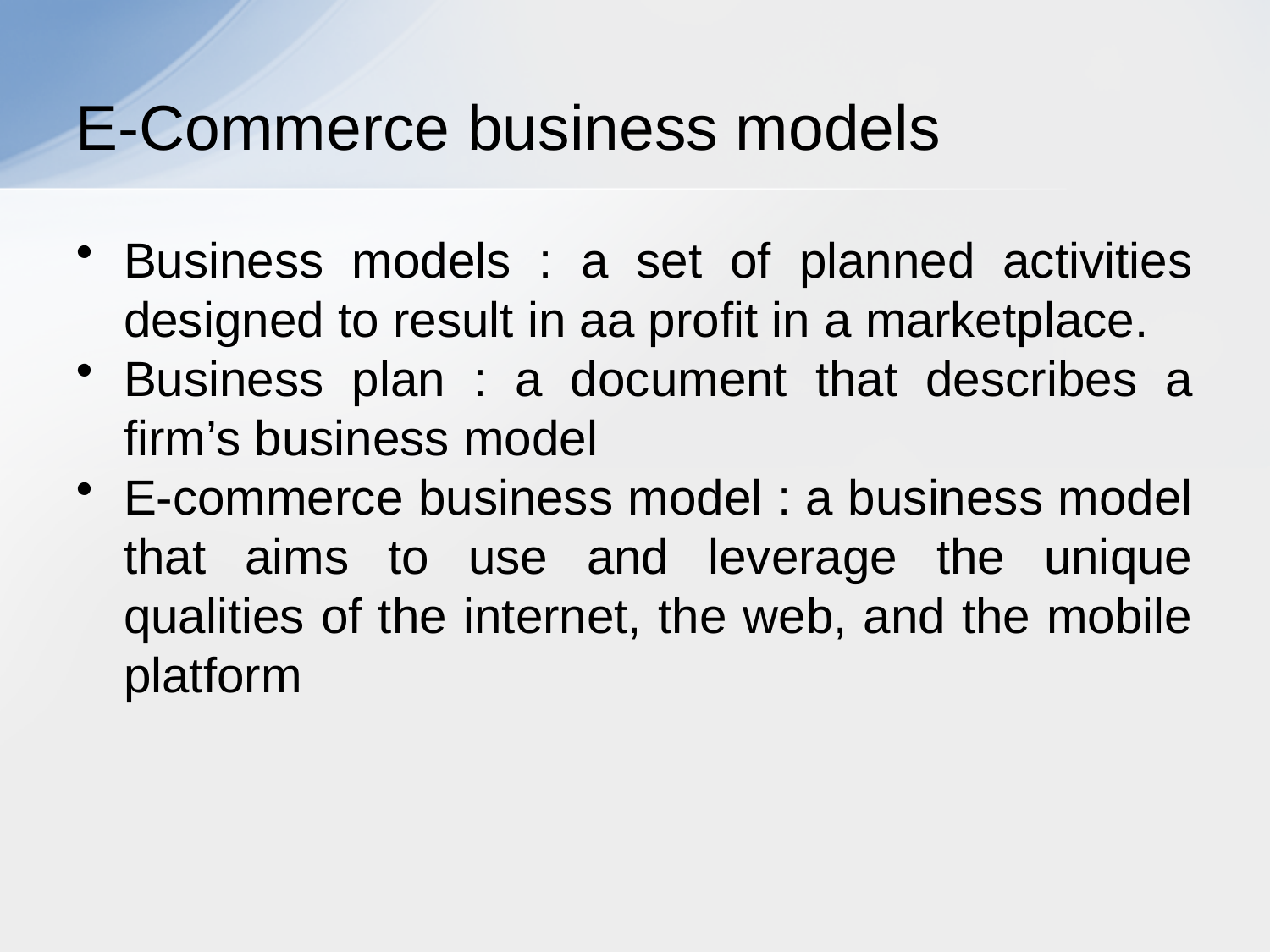

# E-Commerce business models
Business models : a set of planned activities designed to result in aa profit in a marketplace.
Business plan : a document that describes a firm’s business model
E-commerce business model : a business model that aims to use and leverage the unique qualities of the internet, the web, and the mobile platform